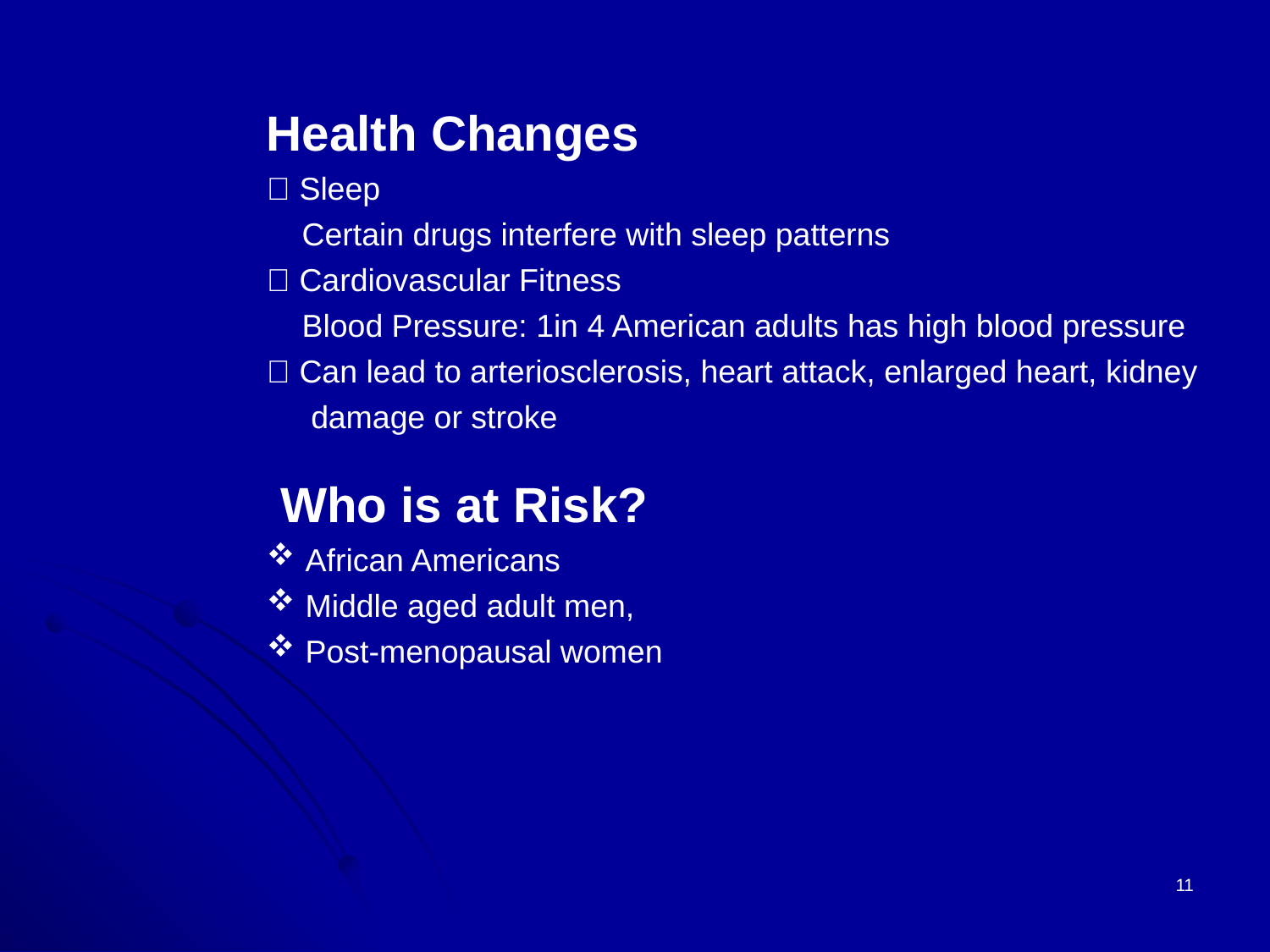

Health Changes
􀂄 Sleep
    Certain drugs interfere with sleep patterns
􀂄 Cardiovascular Fitness
    Blood Pressure: 1in 4 American adults has high blood pressure
􀂄 Can lead to arteriosclerosis, heart attack, enlarged heart, kidney
     damage or stroke

 Who is at Risk?
 African Americans
 Middle aged adult men,
 Post-menopausal women
11